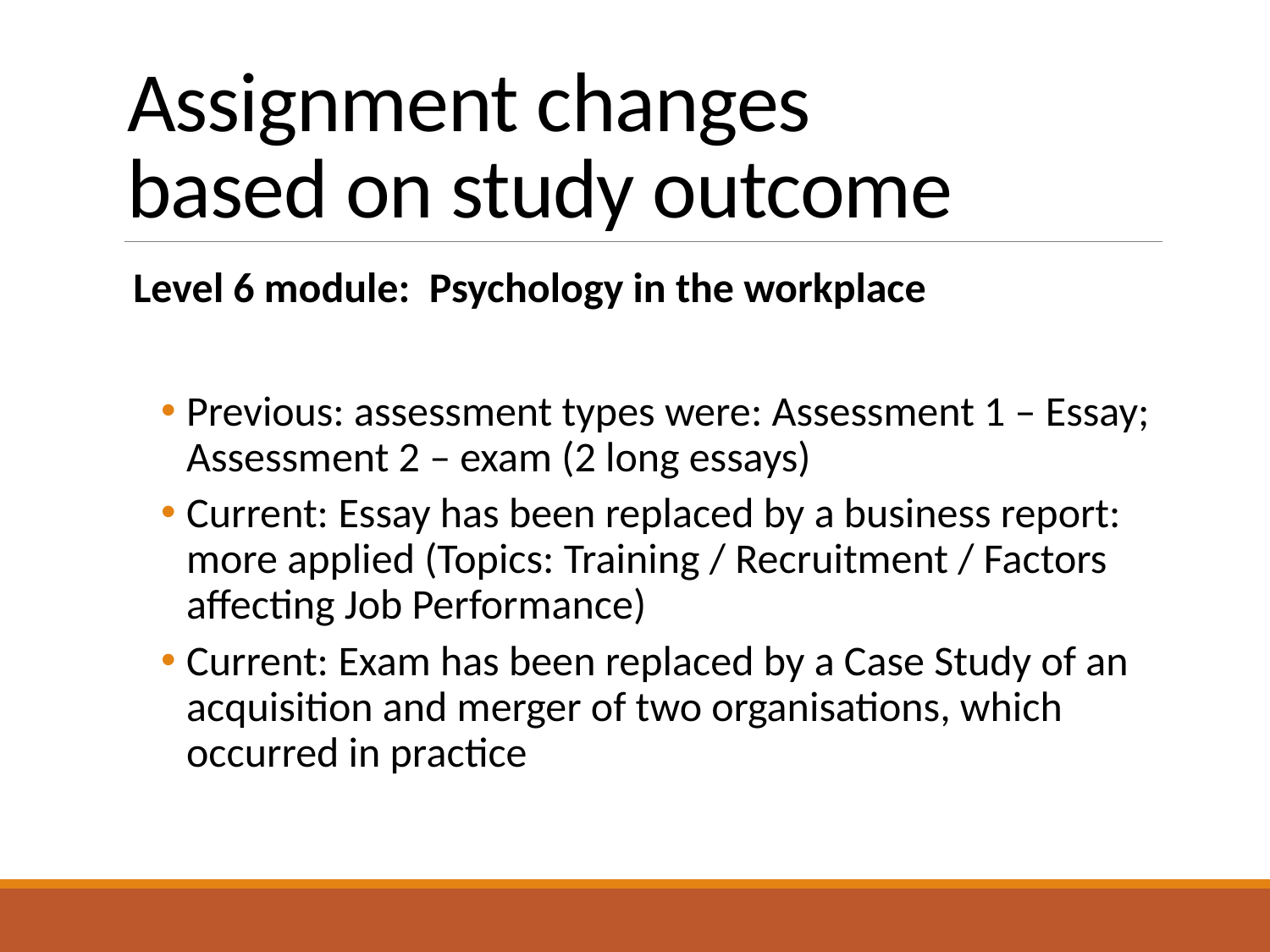

# Assignment changes based on study outcome
Level 6 module:  Psychology in the workplace

Previous: assessment types were: Assessment 1 – Essay; Assessment 2 – exam (2 long essays)
Current: Essay has been replaced by a business report: more applied (Topics: Training / Recruitment / Factors affecting Job Performance)
Current: Exam has been replaced by a Case Study of an acquisition and merger of two organisations, which occurred in practice